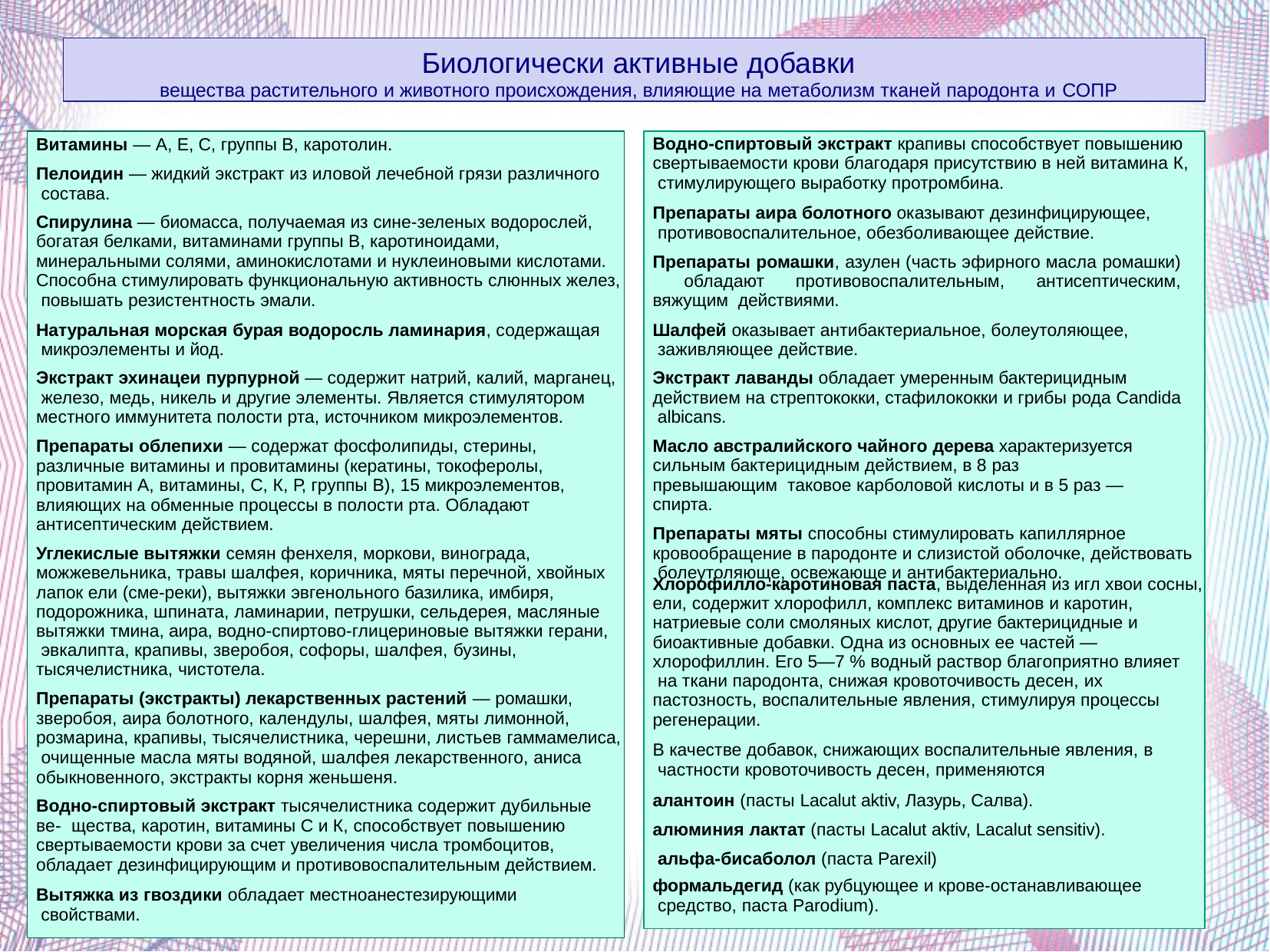

Биологически активные добавки
вещества растительного и животного происхождения, влияющие на метаболизм тканей пародонта и СОПР

Витамины — А, Е, С, группы В, каротолин.
Пелоидин — жидкий экстракт из иловой лечебной грязи различного  состава.
Спирулина — биомасса, получаемая из сине-зеленых водорослей,  богатая белками, витаминами группы В, каротиноидами,  минеральными солями, аминокислотами и нуклеиновыми кислотами.  Способна стимулировать функциональную активность слюнных желез,  повышать резистентность эмали.
Натуральная морская бурая водоросль ламинария, содержащая  микроэлементы и йод.
Экстракт эхинацеи пурпурной — содержит натрий, калий, марганец,  железо, медь, никель и другие элементы. Является стимулятором  местного иммунитета полости рта, источником микроэлементов.
Препараты облепихи — содержат фосфолипиды, стерины,  различные витамины и провитамины (кератины, токоферолы,  провитамин А, витамины, С, К, Р, группы В), 15 микроэлементов,  влияющих на обменные процессы в полости рта. Обладают  антисептическим действием.
Углекислые вытяжки семян фенхеля, моркови, винограда,  можжевельника, травы шалфея, коричника, мяты перечной, хвойных  лапок ели (сме-реки), вытяжки эвгенольного базилика, имбиря,  подорожника, шпината, ламинарии, петрушки, сельдерея, масляные  вытяжки тмина, аира, водно-спиртово-глицериновые вытяжки герани,  эвкалипта, крапивы, зверобоя, софоры, шалфея, бузины,  тысячелистника, чистотела.
Препараты (экстракты) лекарственных растений — ромашки,  зверобоя, аира болотного, календулы, шалфея, мяты лимонной,  розмарина, крапивы, тысячелистника, черешни, листьев гаммамелиса,  очищенные масла мяты водяной, шалфея лекарственного, аниса  обыкновенного, экстракты корня женьшеня.
Водно-спиртовый экстракт тысячелистника содержит дубильные ве-  щества, каротин, витамины С и К, способствует повышению  свертываемости крови за счет увеличения числа тромбоцитов,  обладает дезинфицирующим и противовоспалительным действием.
Вытяжка из гвоздики обладает местноанестезирующими  свойствами.
Водно-спиртовый экстракт крапивы способствует повышению  свертываемости крови благодаря присутствию в ней витамина К,  стимулирующего выработку протромбина.
Препараты аира болотного оказывают дезинфицирующее,  противовоспалительное, обезболивающее действие.
Препараты ромашки, азулен (часть эфирного масла ромашки)  обладают противовоспалительным, антисептическим, вяжущим  действиями.
Шалфей оказывает антибактериальное, болеутоляющее,  заживляющее действие.
Экстракт лаванды обладает умеренным бактерицидным  действием на стрептококки, стафилококки и грибы рода Candida  albicans.
Масло австралийского чайного дерева характеризуется  сильным бактерицидным действием, в 8 раз превышающим  таковое карболовой кислоты и в 5 раз — спирта.
Препараты мяты способны стимулировать капиллярное  кровообращение в пародонте и слизистой оболочке, действовать  болеутоляюще, освежающе и антибактериально.
Хлорофилло-каротиновая паста, выделенная из игл хвои сосны,
ели, содержит хлорофилл, комплекс витаминов и каротин,
натриевые соли смоляных кислот, другие бактерицидные и  биоактивные добавки. Одна из основных ее частей —  хлорофиллин. Его 5—7 % водный раствор благоприятно влияет  на ткани пародонта, снижая кровоточивость десен, их  пастозность, воспалительные явления, стимулируя процессы  регенерации.
В качестве добавок, снижающих воспалительные явления, в  частности кровоточивость десен, применяются
алантоин (пасты Lacalut aktiv, Лазурь, Салва).  алюминия лактат (пасты Lacalut aktiv, Lacalut sensitiv).  альфа-бисаболол (паста Parexil)
формальдегид (как рубцующее и крове-останавливающее  средство, паста Parodium).